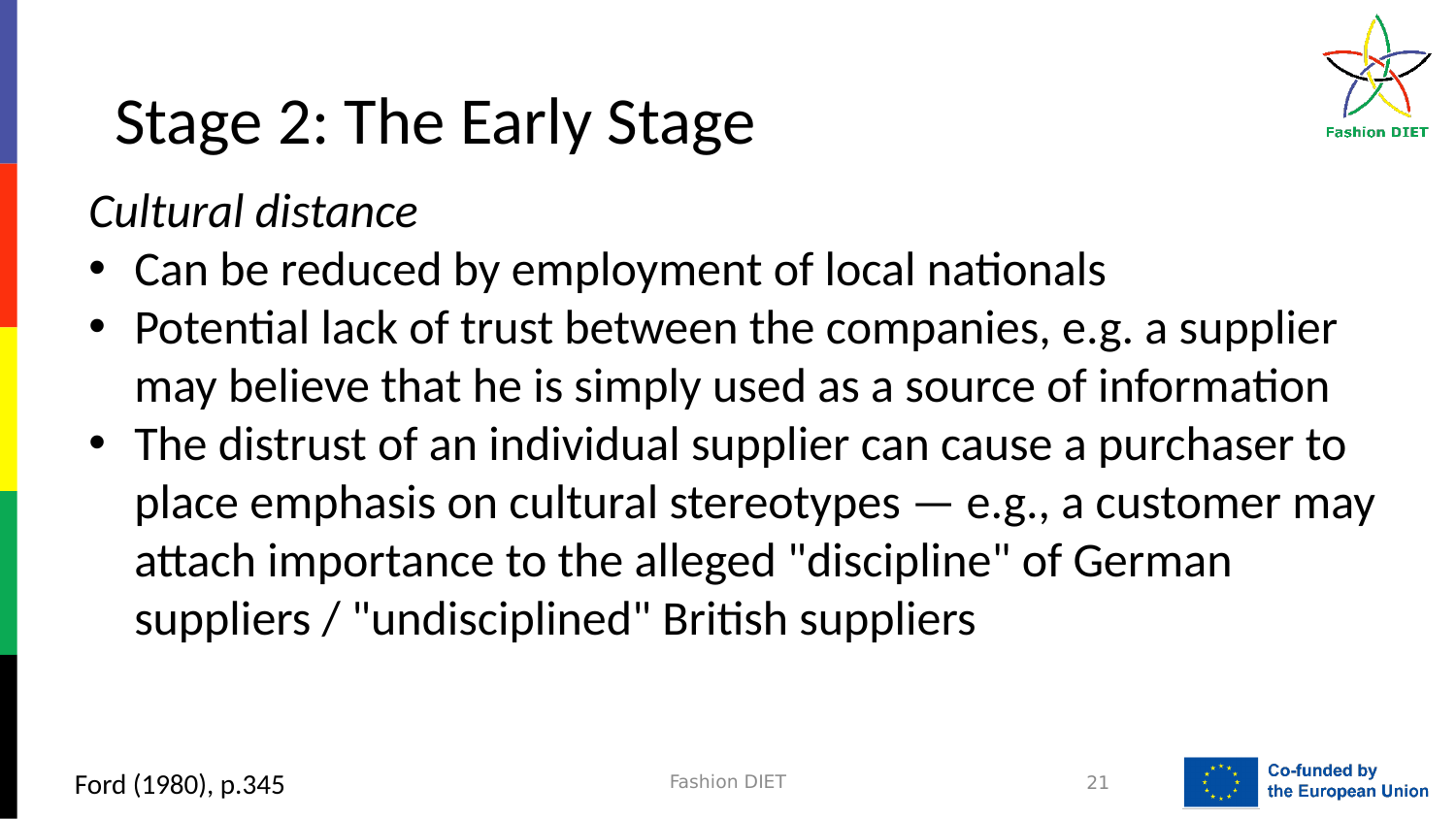

# Stage 2: The Early Stage
Cultural distance
Can be reduced by employment of local nationals
Potential lack of trust between the companies, e.g. a supplier may believe that he is simply used as a source of information
The distrust of an individual supplier can cause a purchaser to place emphasis on cultural stereotypes — e.g., a customer may attach importance to the alleged "discipline" of German suppliers / "undisciplined" British suppliers
Ford (1980), p.345
Fashion DIET
21